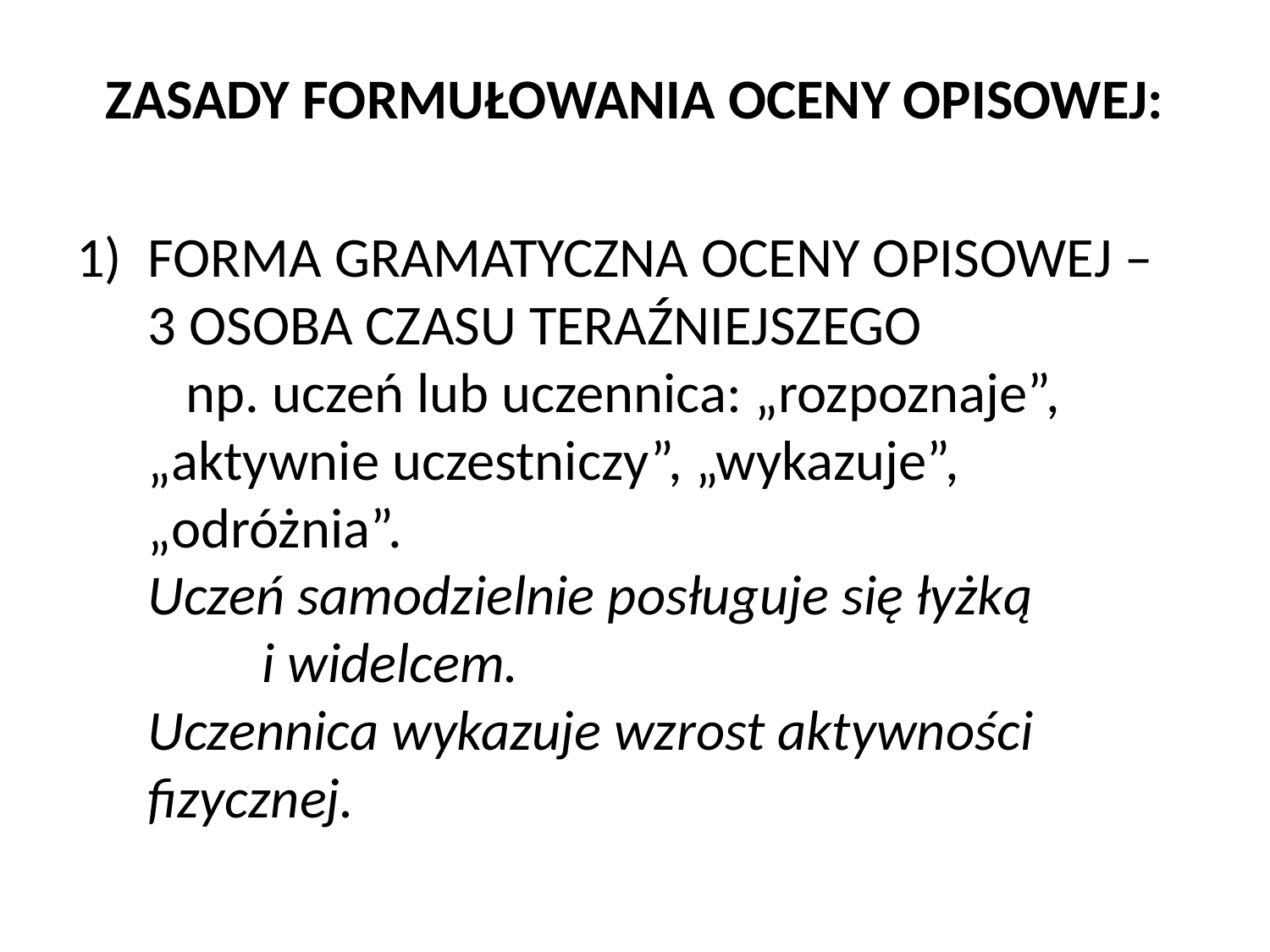

#
ZASADY FORMUŁOWANIA OCENY OPISOWEJ:

FORMA GRAMATYCZNA OCENY OPISOWEJ –   3 OSOBA CZASU TERAŹNIEJSZEGO                         np. uczeń lub uczennica: „rozpoznaje”, „aktywnie uczestniczy”, „wykazuje”, „odróżnia”.                                                              Uczeń samodzielnie posługuje się łyżką                      i widelcem.                                                      Uczennica wykazuje wzrost aktywności fizycznej.